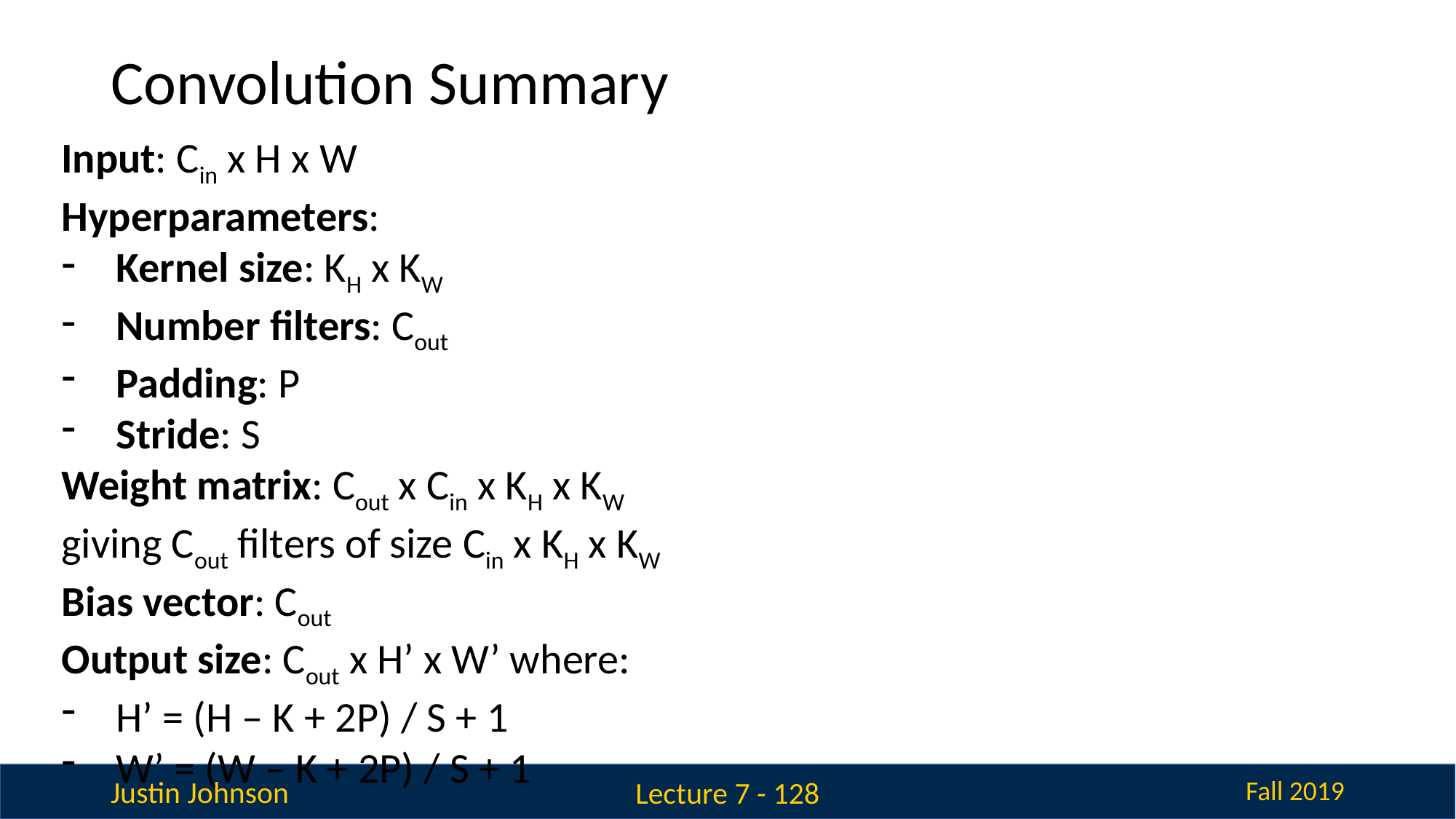

# Convolution Summary
Input: Cin x H x W
Hyperparameters:
Kernel size: KH x KW
Number filters: Cout
Padding: P
Stride: S
Weight matrix: Cout x Cin x KH x KW   giving Cout filters of size Cin x KH x KW
Bias vector: Cout
Output size: Cout x H’ x W’ where:
H’ = (H – K + 2P) / S + 1
W’ = (W – K + 2P) / S + 1
Lecture 7 - 128